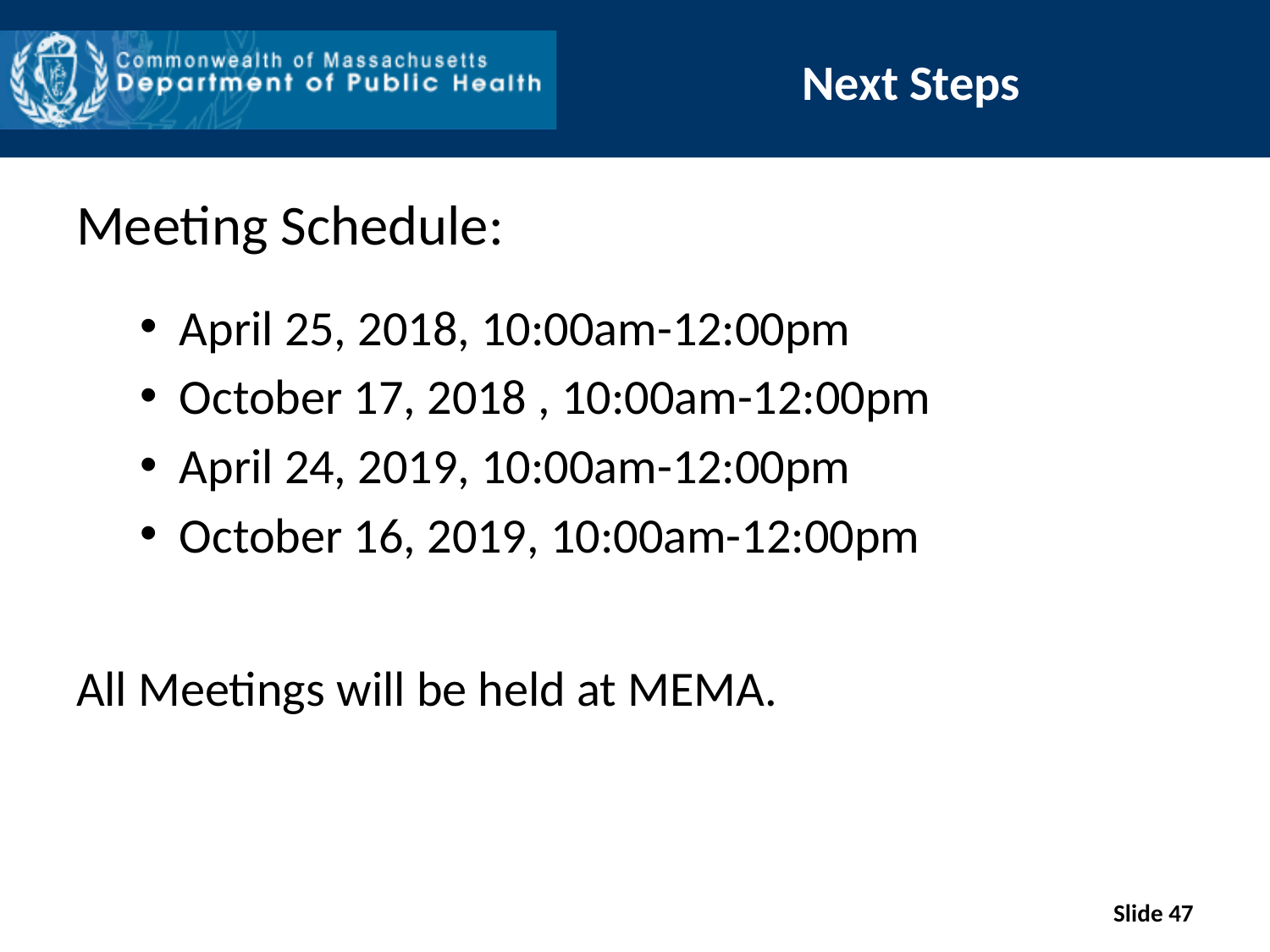

# Next Steps
Meeting Schedule:
April 25, 2018, 10:00am-12:00pm
October 17, 2018 , 10:00am-12:00pm
April 24, 2019, 10:00am-12:00pm
October 16, 2019, 10:00am-12:00pm

All Meetings will be held at MEMA.
Slide 47